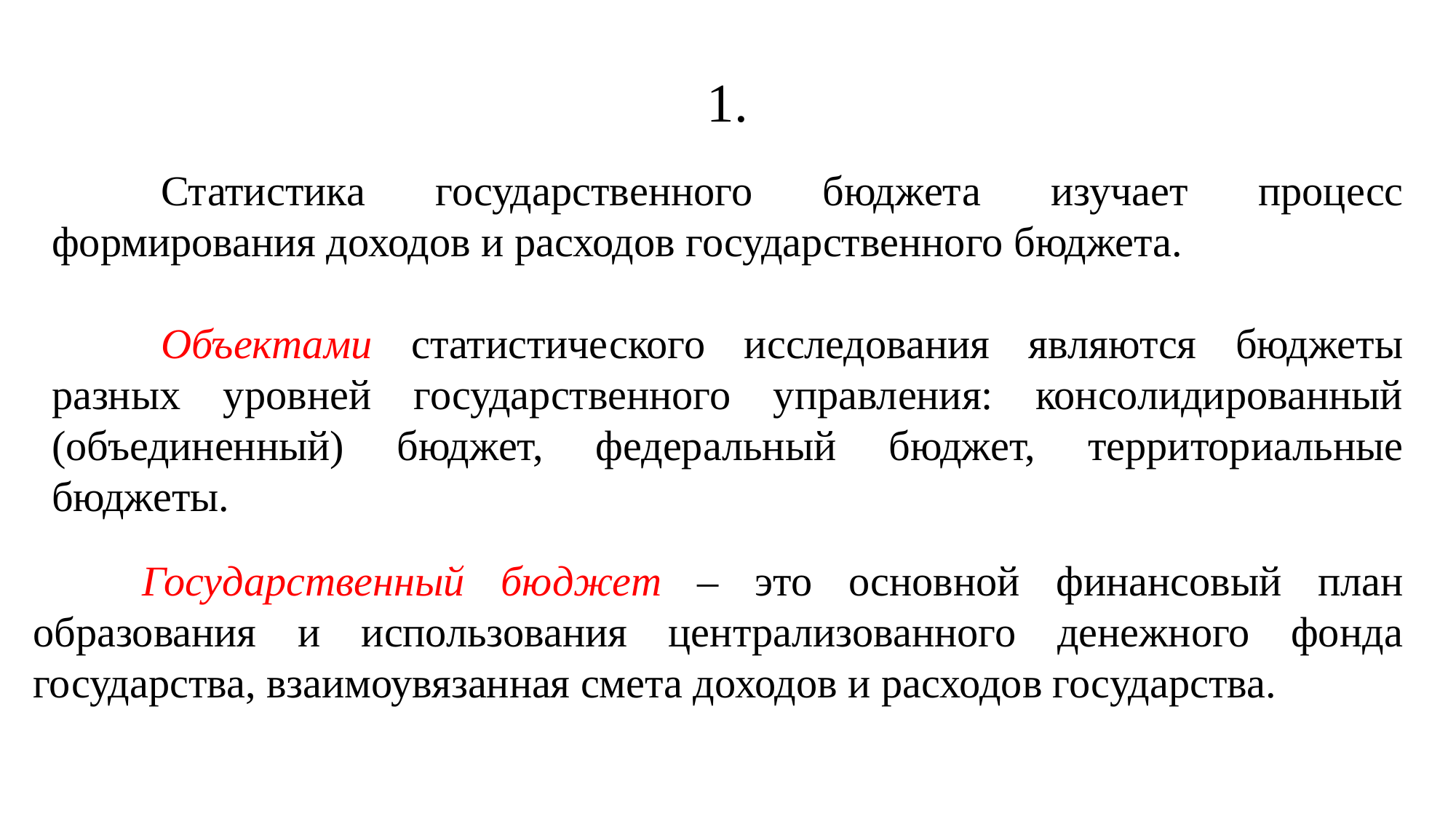

1.
	Статистика государственного бюджета изучает процесс формирования доходов и расходов государственного бюджета.

	Объектами статистического исследования являются бюджеты разных уровней государственного управления: консолидированный (объединенный) бюджет, федеральный бюджет, территориальные бюджеты.
	Государственный бюджет – это основной финансовый план образования и использования централизованного денежного фонда государства, взаимоувязанная смета доходов и расходов государства.